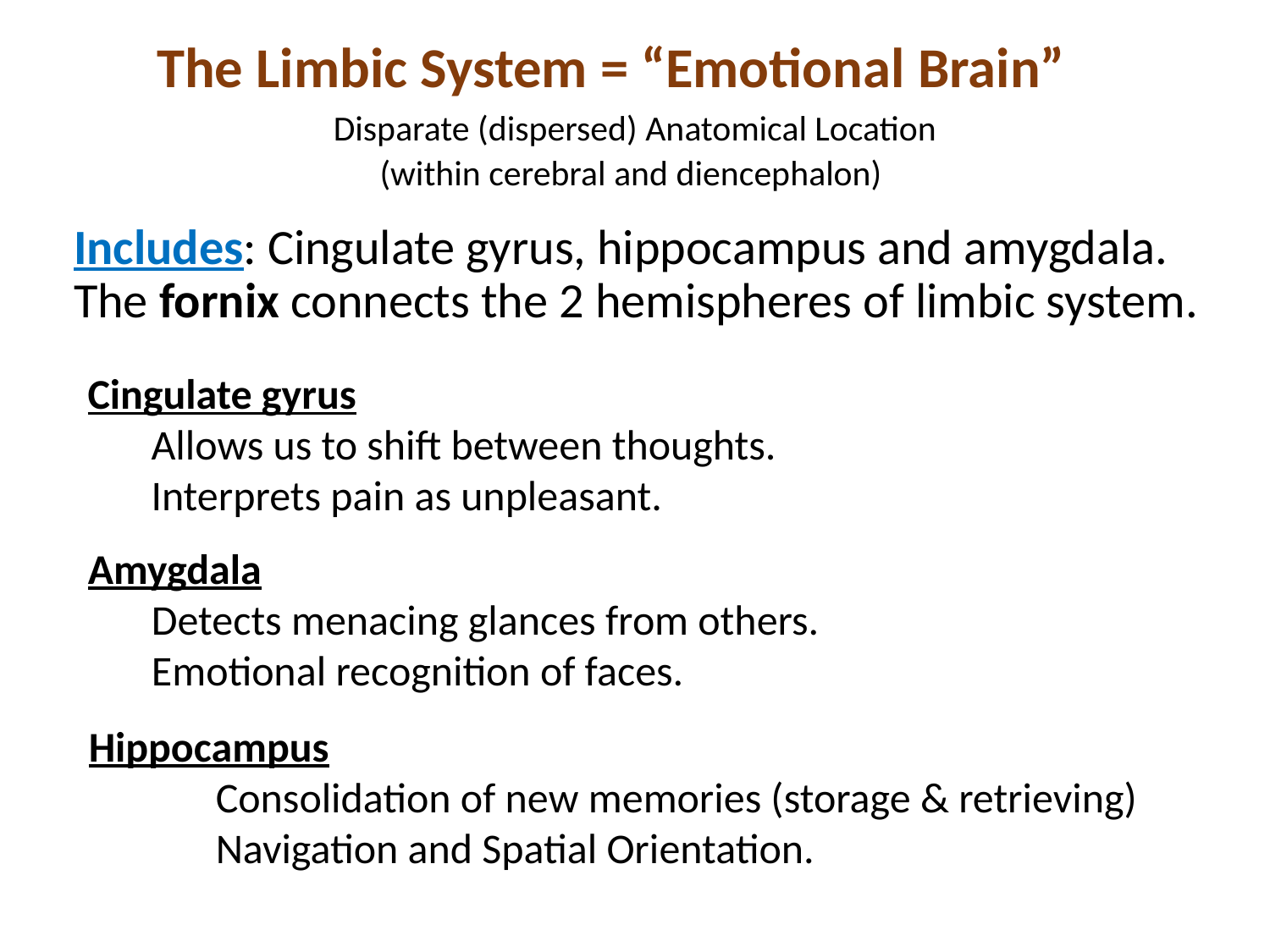

The Limbic System = “Emotional Brain”
Disparate (dispersed) Anatomical Location
(within cerebral and diencephalon)
Includes: Cingulate gyrus, hippocampus and amygdala. The fornix connects the 2 hemispheres of limbic system.
Cingulate gyrus
Allows us to shift between thoughts.
Interprets pain as unpleasant.
Amygdala
Detects menacing glances from others.
Emotional recognition of faces.
Hippocampus
   	Consolidation of new memories (storage & retrieving)
   	Navigation and Spatial Orientation.